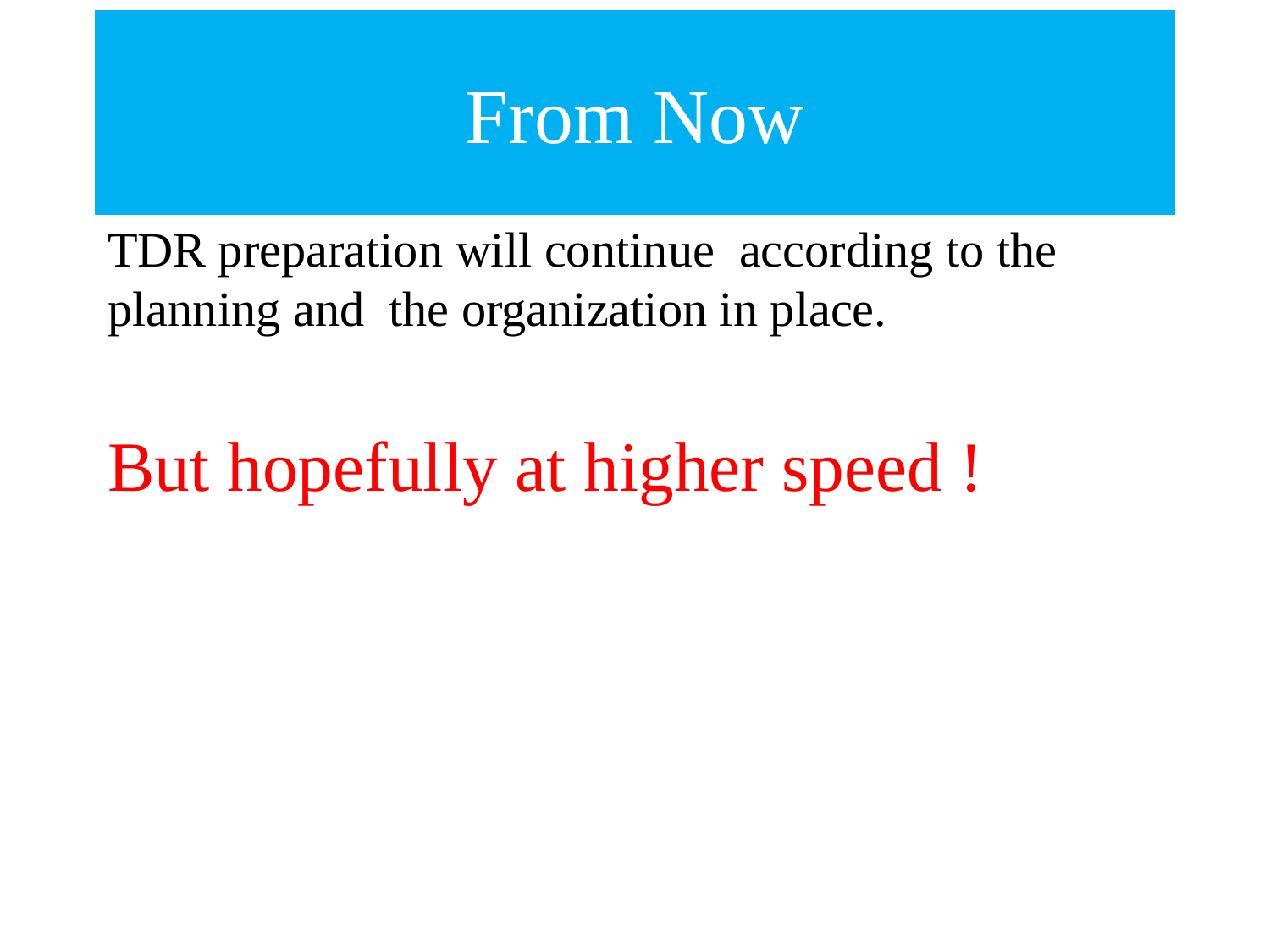

# From Now
TDR preparation will continue  according to the planning and  the organization in place.

But hopefully at higher speed !